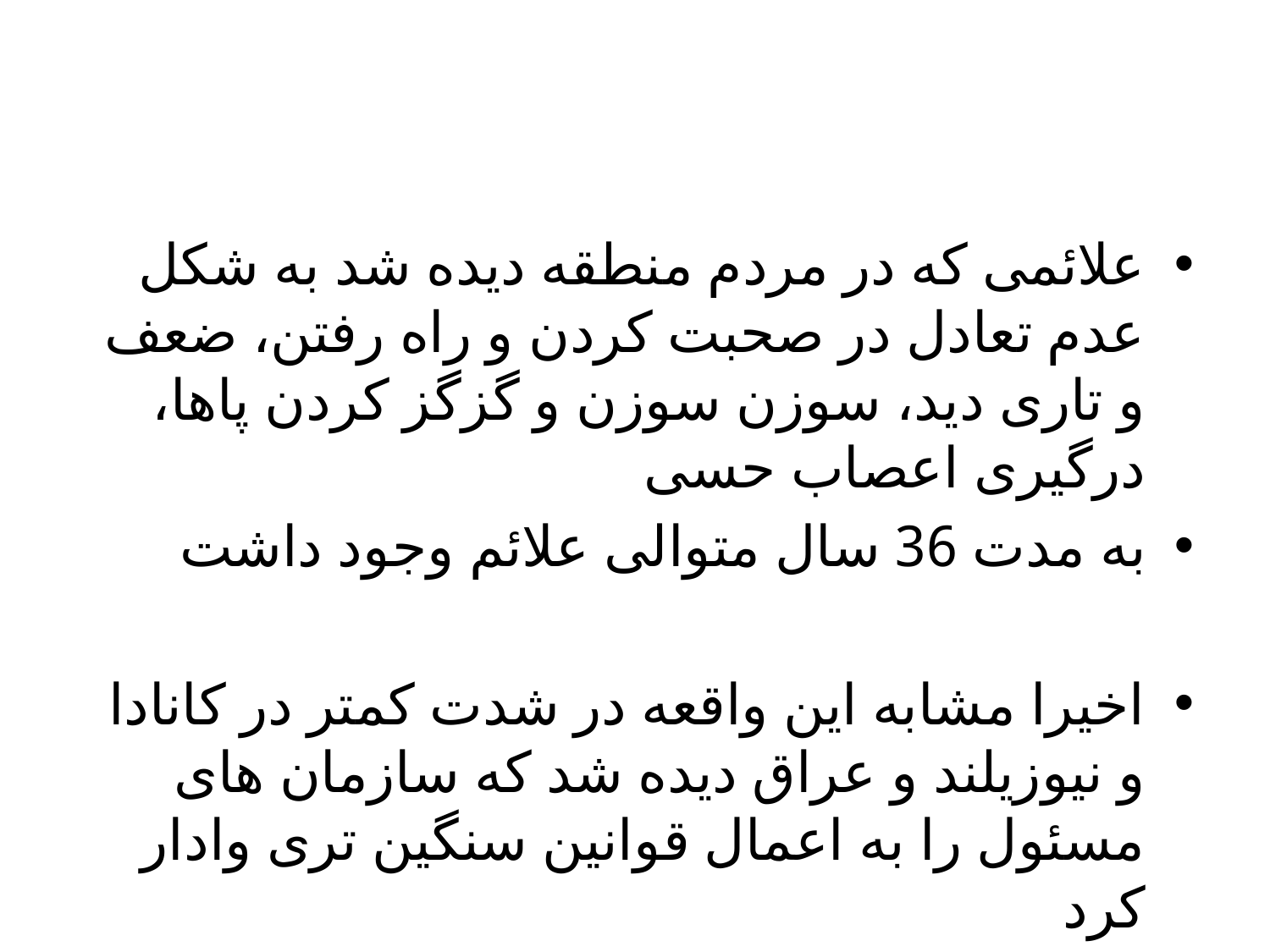

علائمی که در مردم منطقه دیده شد به شکل عدم تعادل در صحبت کردن و راه رفتن، ضعف و تاری دید، سوزن سوزن و گزگز کردن پاها، درگیری اعصاب حسی
به مدت 36 سال متوالی علائم وجود داشت

اخیرا مشابه این واقعه در شدت کمتر در کانادا و نیوزیلند و عراق دیده شد که سازمان های مسئول را به اعمال قوانین سنگین تری وادار کرد